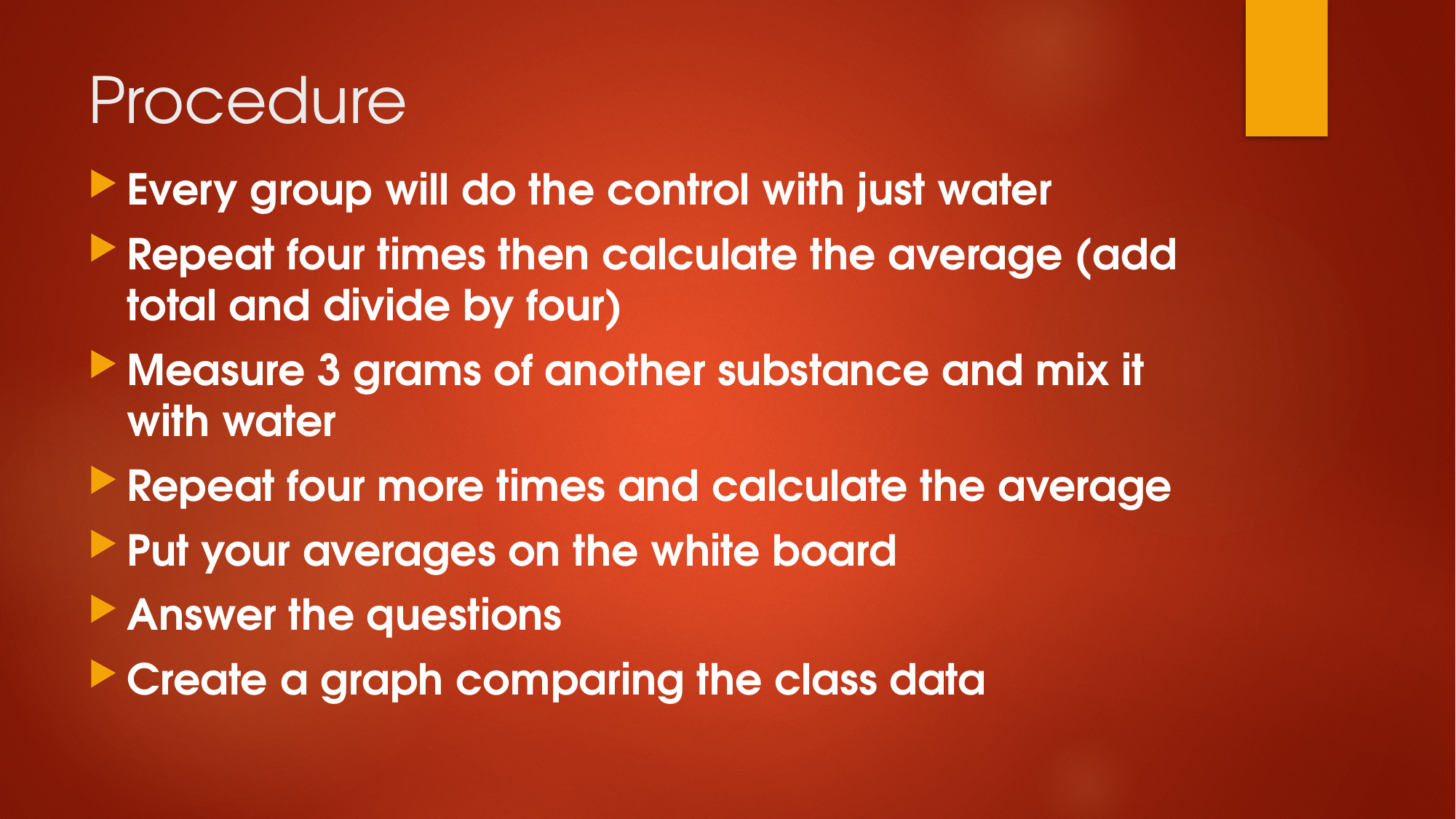

# Procedure
Every group will do the control with just water
Repeat four times then calculate the average (add total and divide by four)
Measure 3 grams of another substance and mix it with water
Repeat four more times and calculate the average
Put your averages on the white board
Answer the questions
Create a graph comparing the class data